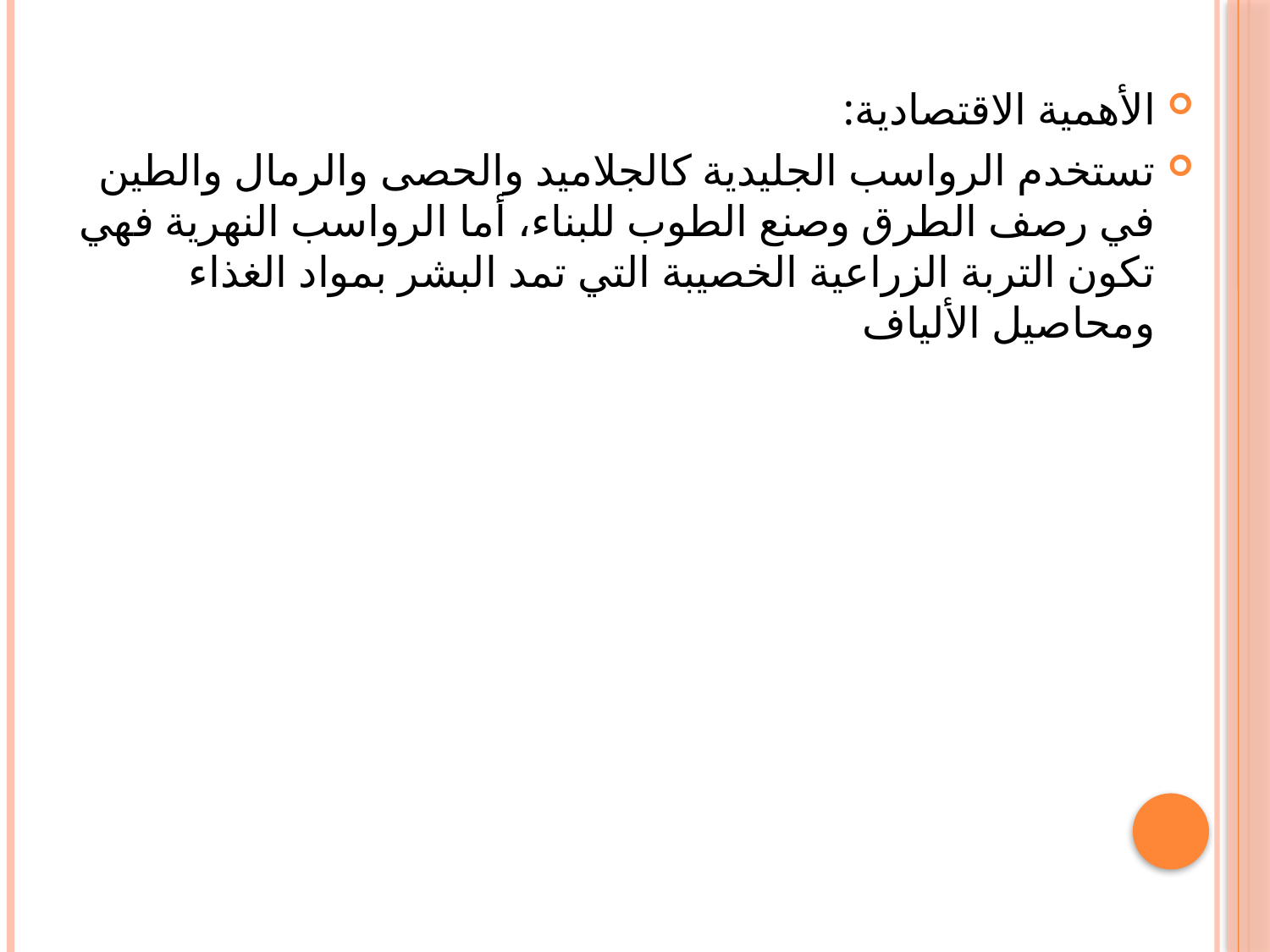

#
الأهمية الاقتصادية:
تستخدم الرواسب الجليدية كالجلاميد والحصى والرمال والطين في رصف الطرق وصنع الطوب للبناء، أما الرواسب النهرية فهي تكون التربة الزراعية الخصيبة التي تمد البشر بمواد الغذاء ومحاصيل الألياف